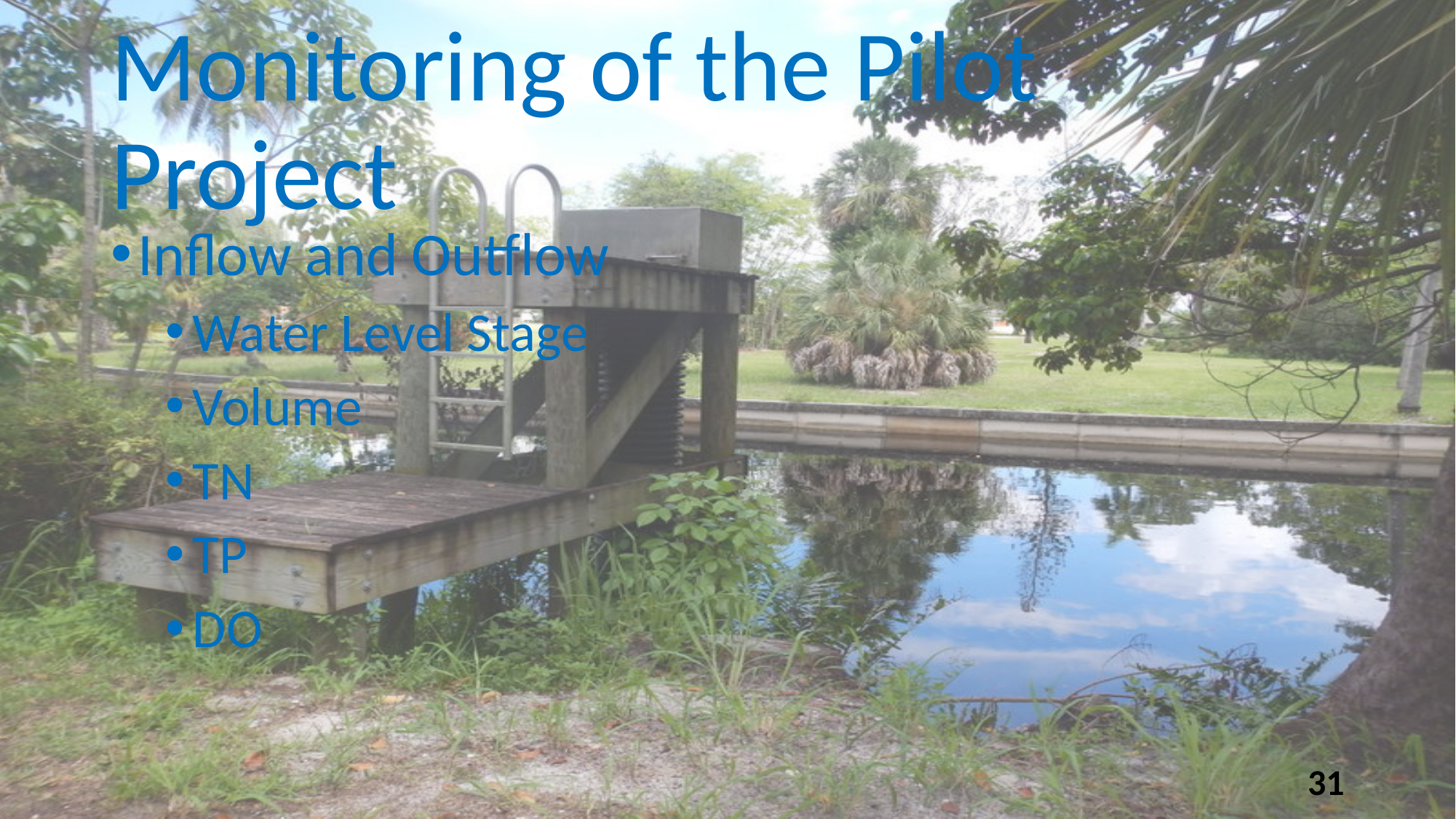

# Monitoring of the Pilot Project
Inflow and Outflow
Water Level Stage
Volume
TN
TP
DO

31